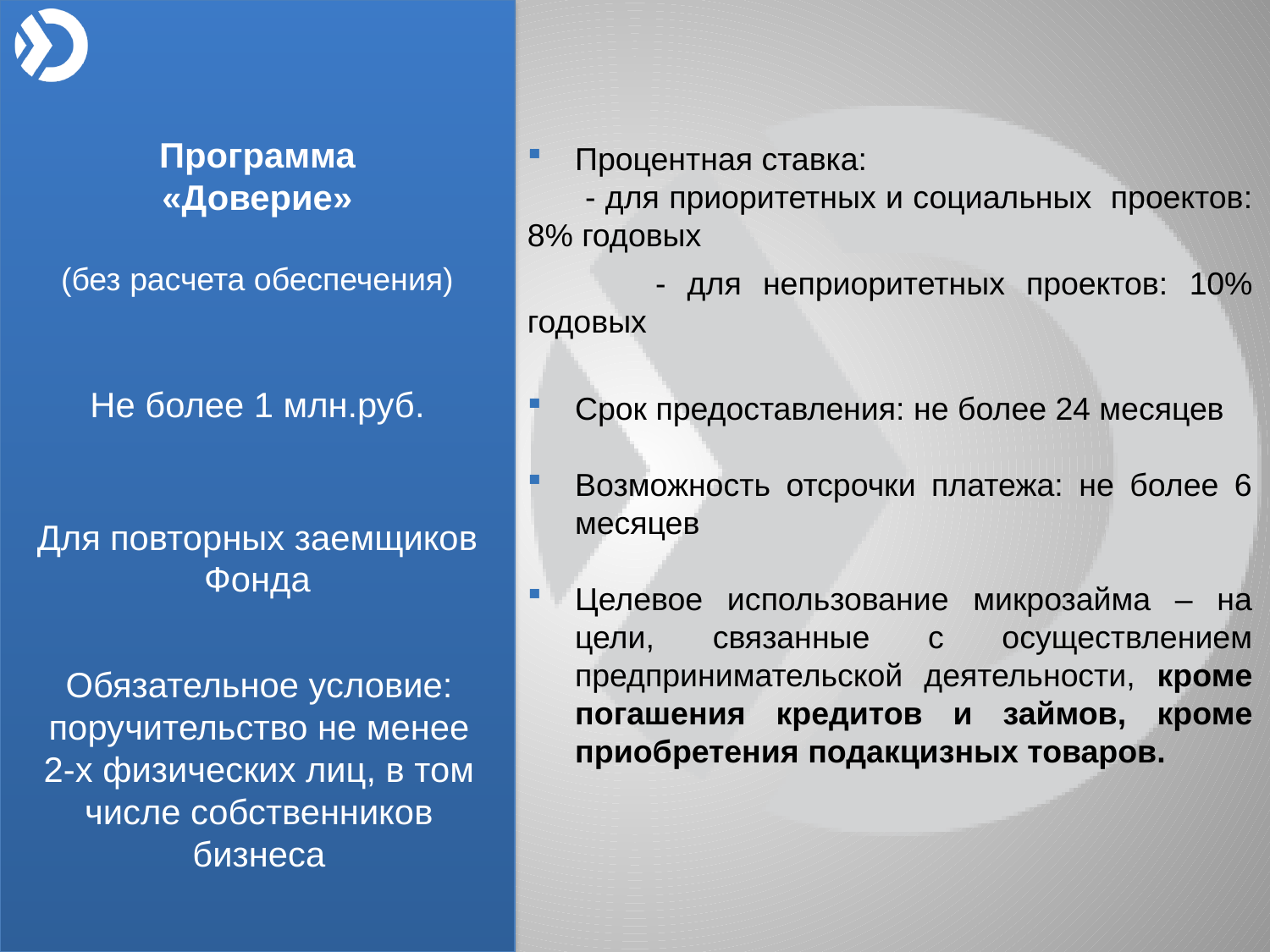

Программа
«Доверие»

(без расчета обеспечения)
Процентная ставка:
      - для приоритетных и социальных  проектов: 8% годовых
      - для неприоритетных проектов: 10% годовых

Срок предоставления: не более 24 месяцев

Возможность отсрочки платежа: не более 6 месяцев

Целевое использование микрозайма – на цели, связанные с осуществлением предпринимательской деятельности, кроме погашения кредитов и займов, кроме приобретения подакцизных товаров.
Не более 1 млн.руб.
Для повторных заемщиков Фонда
Обязательное условие:
поручительство не менее 2-х физических лиц, в том числе собственников бизнеса